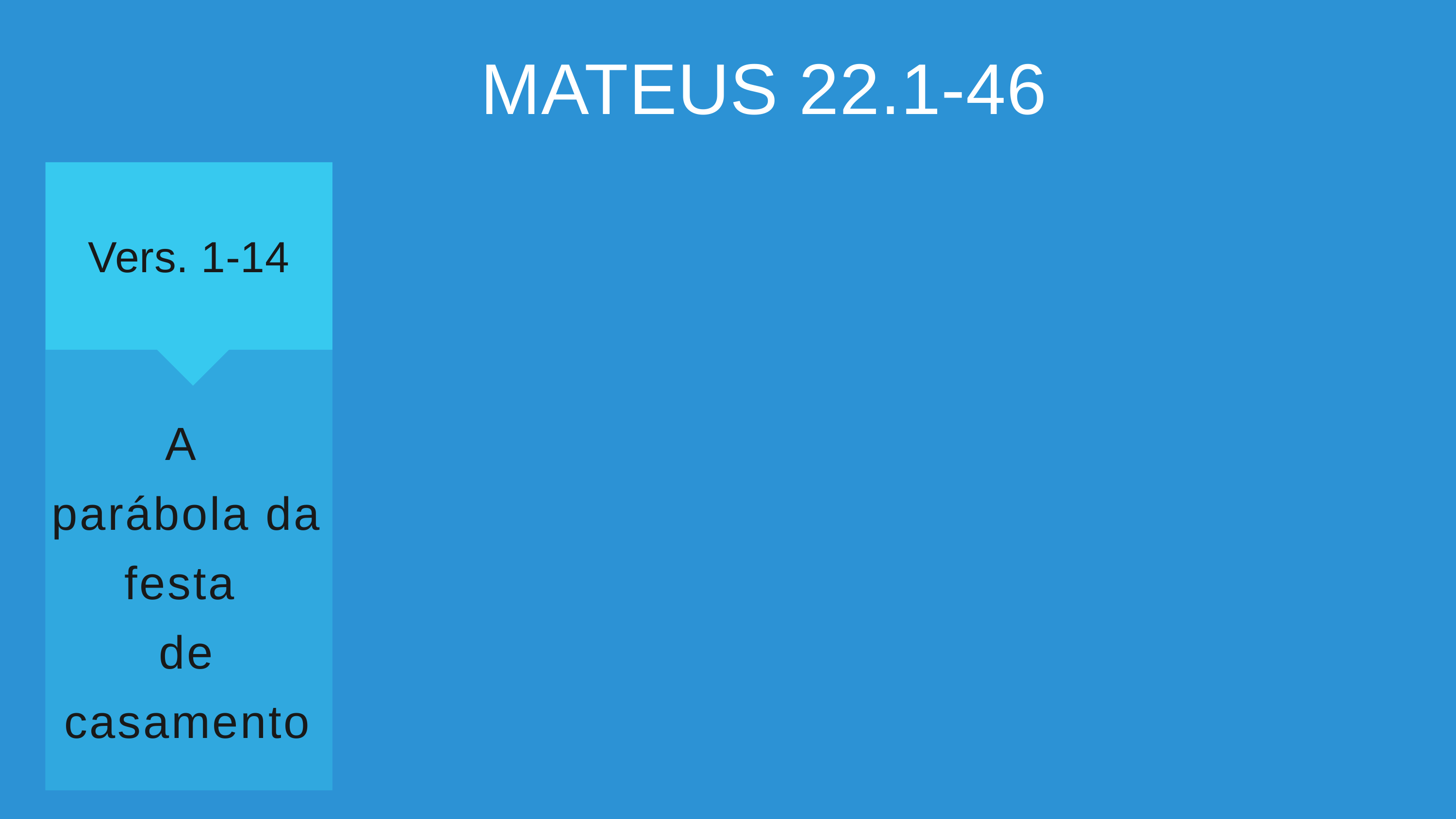

MATEUS 22.1-46

Vers. 1-14

A
parábola da festa
de casamento